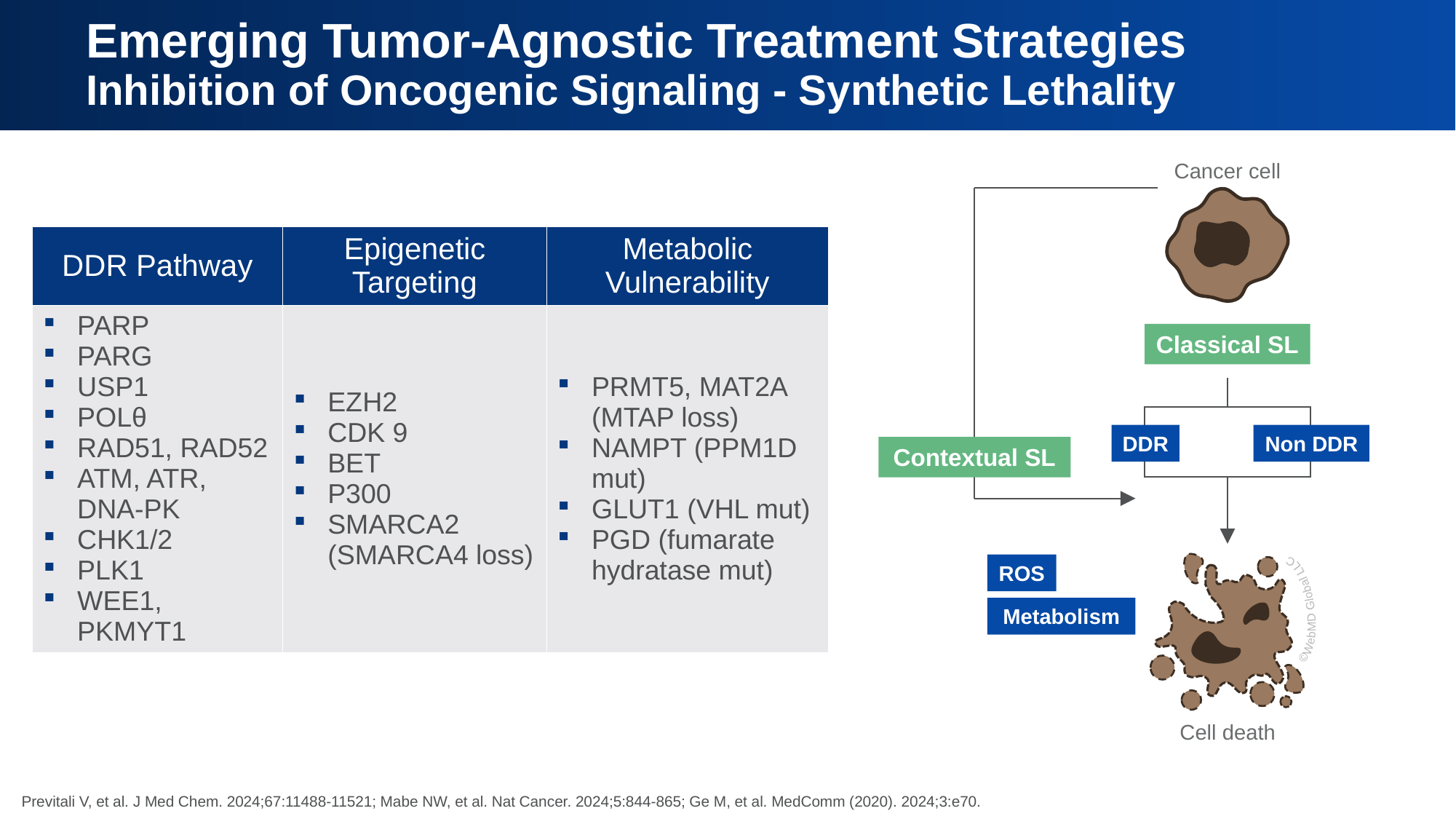

# Emerging Tumor-Agnostic Treatment Strategies Inhibition of Oncogenic Signaling - Synthetic Lethality
Cancer cell

Classical SL

DDR
Non DDR
Contextual SL

ROS
©WebMD Global LLC
Metabolism
Cell death
| DDR Pathway | Epigenetic Targeting | Metabolic Vulnerability |
| --- | --- | --- |
| PARP PARG USP1 POLθ RAD51, RAD52 ATM, ATR, DNA-PK CHK1/2 PLK1 WEE1, PKMYT1 | EZH2 CDK 9 BET P300 SMARCA2 (SMARCA4 loss) | PRMT5, MAT2A (MTAP loss) NAMPT (PPM1D mut) GLUT1 (VHL mut) PGD (fumarate hydratase mut) |
Previtali V, et al. J Med Chem. 2024;67:11488-11521; Mabe NW, et al. Nat Cancer. 2024;5:844-865; Ge M, et al. MedComm (2020). 2024;3:e70.